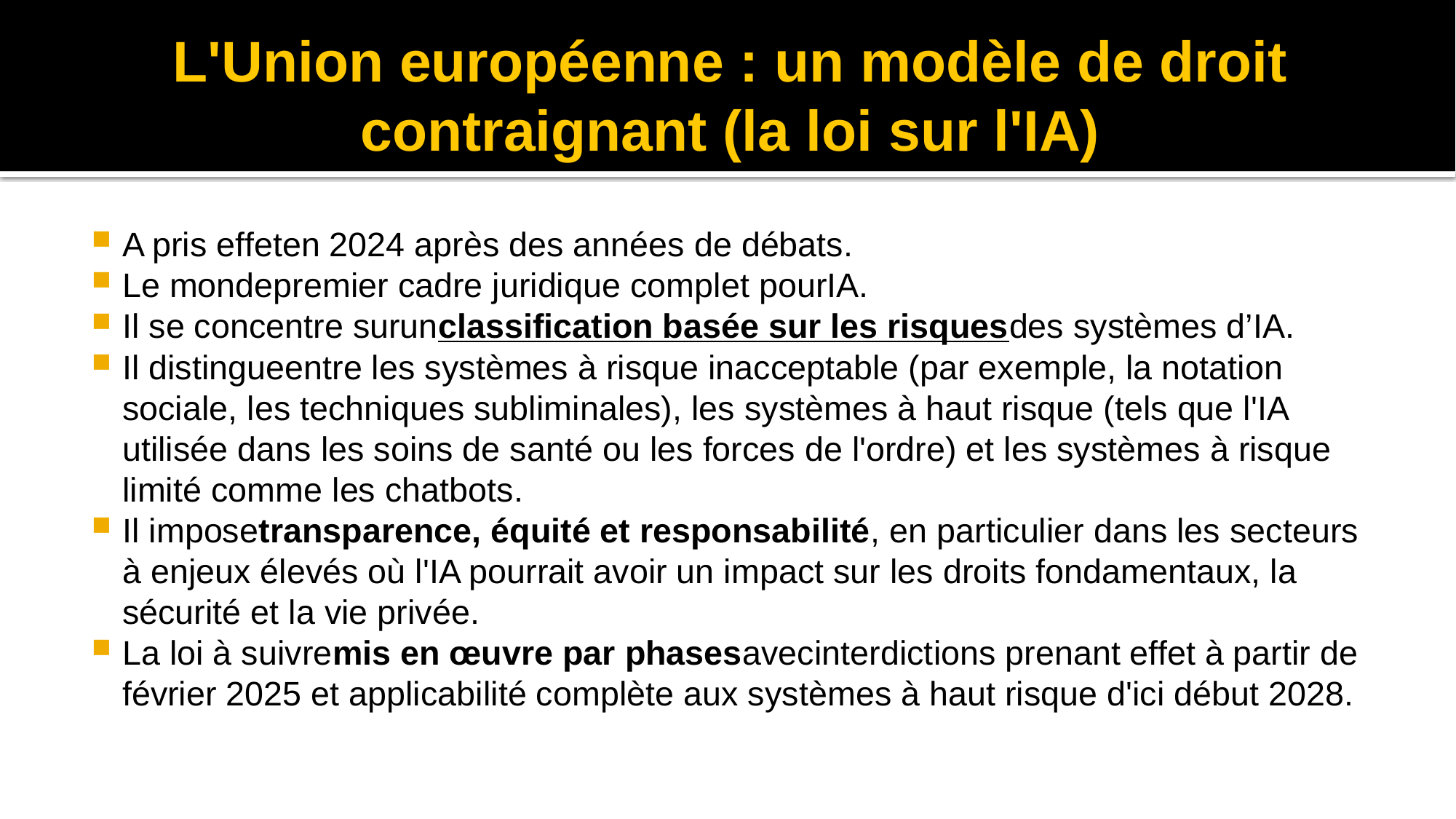

# L'Union européenne : un modèle de droit contraignant (la loi sur l'IA)
A pris effeten 2024 après des années de débats.
Le mondepremier cadre juridique complet pourIA.
Il se concentre surunclassification basée sur les risquesdes systèmes d’IA.
Il distingueentre les systèmes à risque inacceptable (par exemple, la notation sociale, les techniques subliminales), les systèmes à haut risque (tels que l'IA utilisée dans les soins de santé ou les forces de l'ordre) et les systèmes à risque limité comme les chatbots.
Il imposetransparence, équité et responsabilité, en particulier dans les secteurs à enjeux élevés où l'IA pourrait avoir un impact sur les droits fondamentaux, la sécurité et la vie privée.
La loi à suivremis en œuvre par phasesavecinterdictions prenant effet à partir de février 2025 et applicabilité complète aux systèmes à haut risque d'ici début 2028.